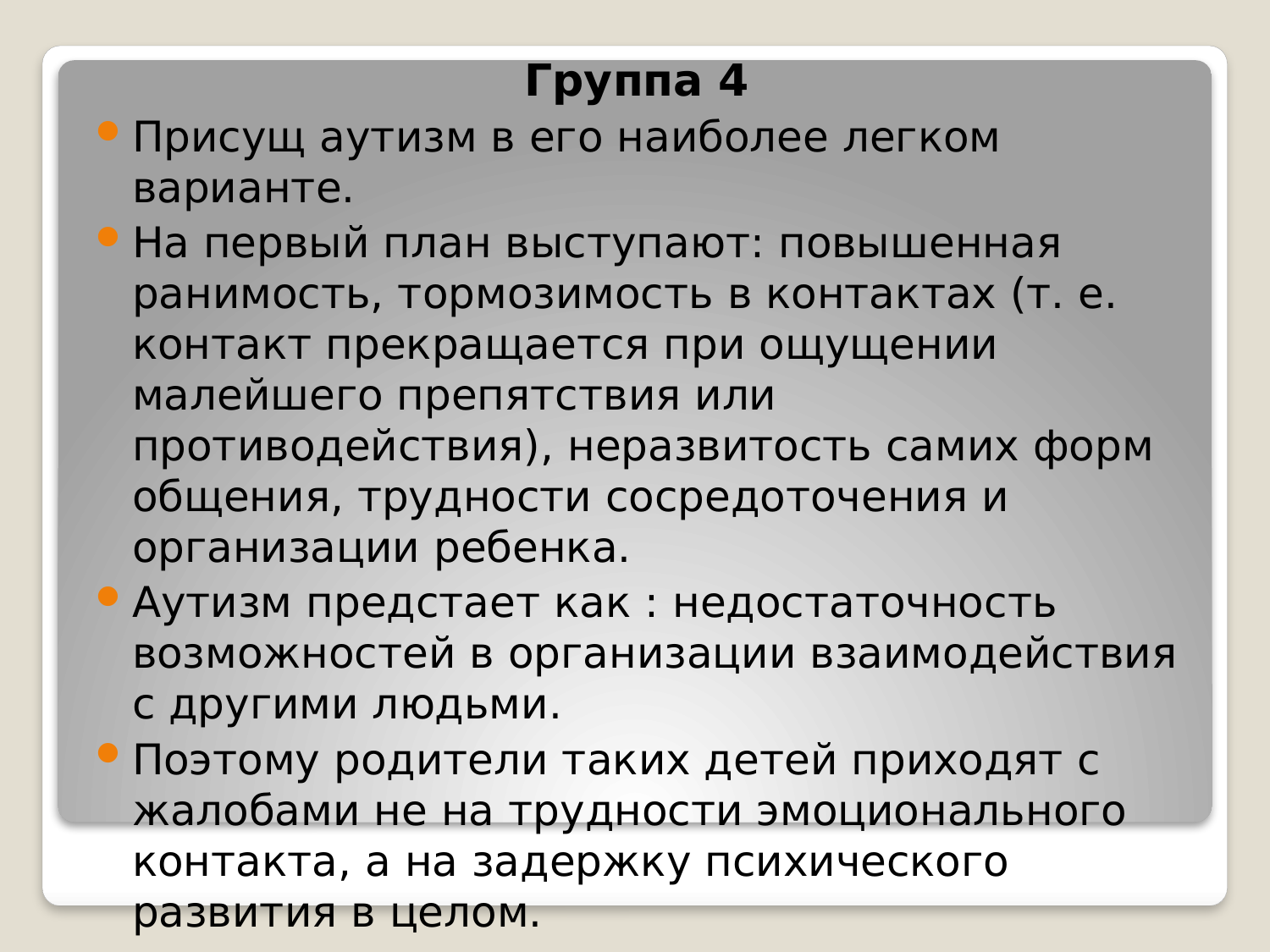

Группа 4
Присущ аутизм в его наиболее легком варианте.
На первый план выступают: повышенная ранимость, тормозимость в контактах (т. е. контакт прекращается при ощущении малейшего препятствия или противодействия), неразвитость самих форм общения, трудности сосредоточения и организации ребенка.
Аутизм предстает как : недостаточность возможностей в организации взаимодействия с другими людьми.
Поэтому родители таких детей приходят с жалобами не на трудности эмоционального контакта, а на задержку психического развития в целом.
#